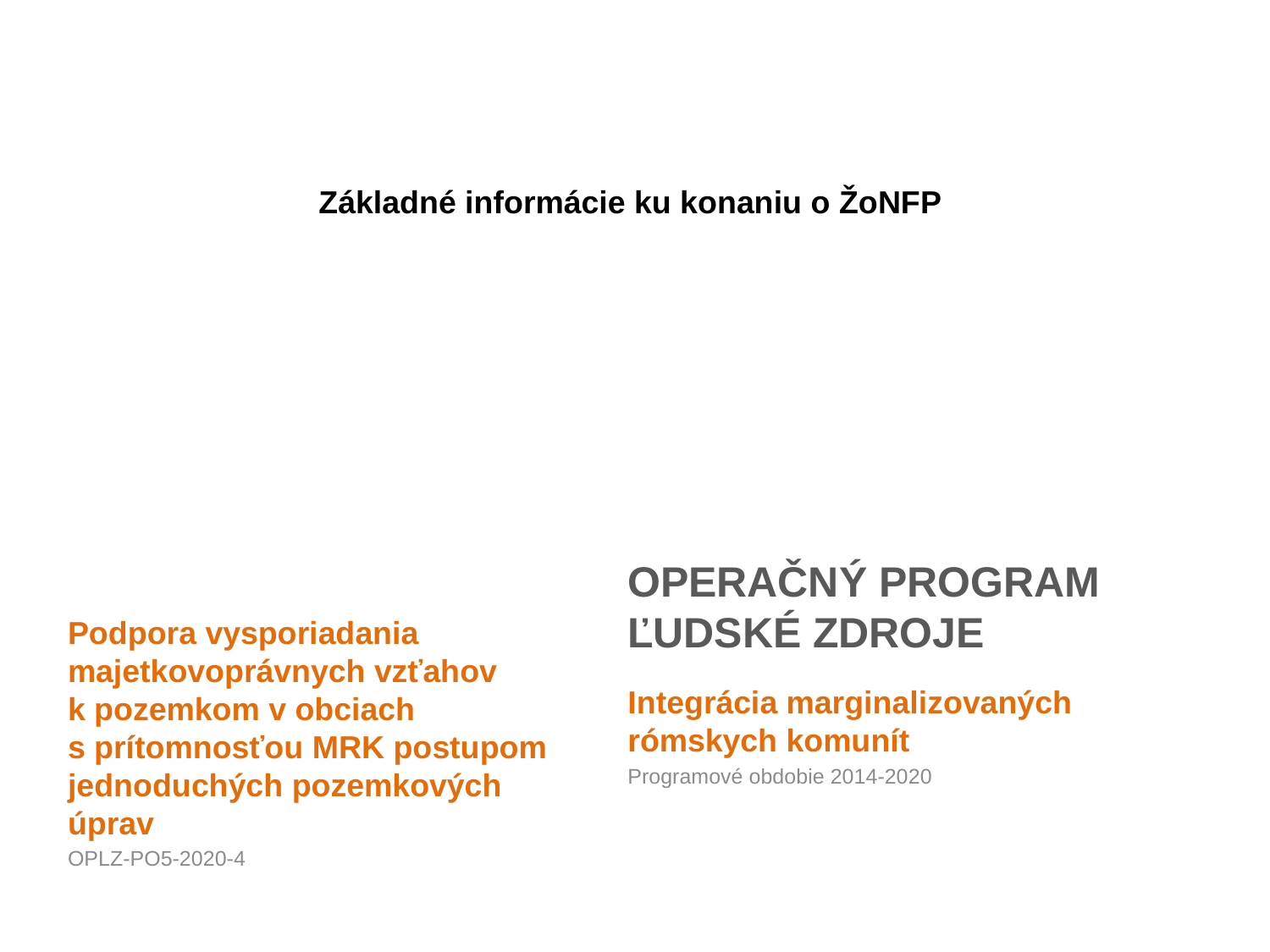

Základné informácie ku konaniu o ŽoNFP
# OPERAČNÝ PROGRAM ĽUDSKÉ ZDROJE
Podpora vysporiadania majetkovoprávnych vzťahov     k pozemkom v obciach               s prítomnosťou MRK postupom jednoduchých pozemkových úprav
OPLZ-PO5-2020-4
Integrácia marginalizovaných rómskych komunít
Programové obdobie 2014-2020